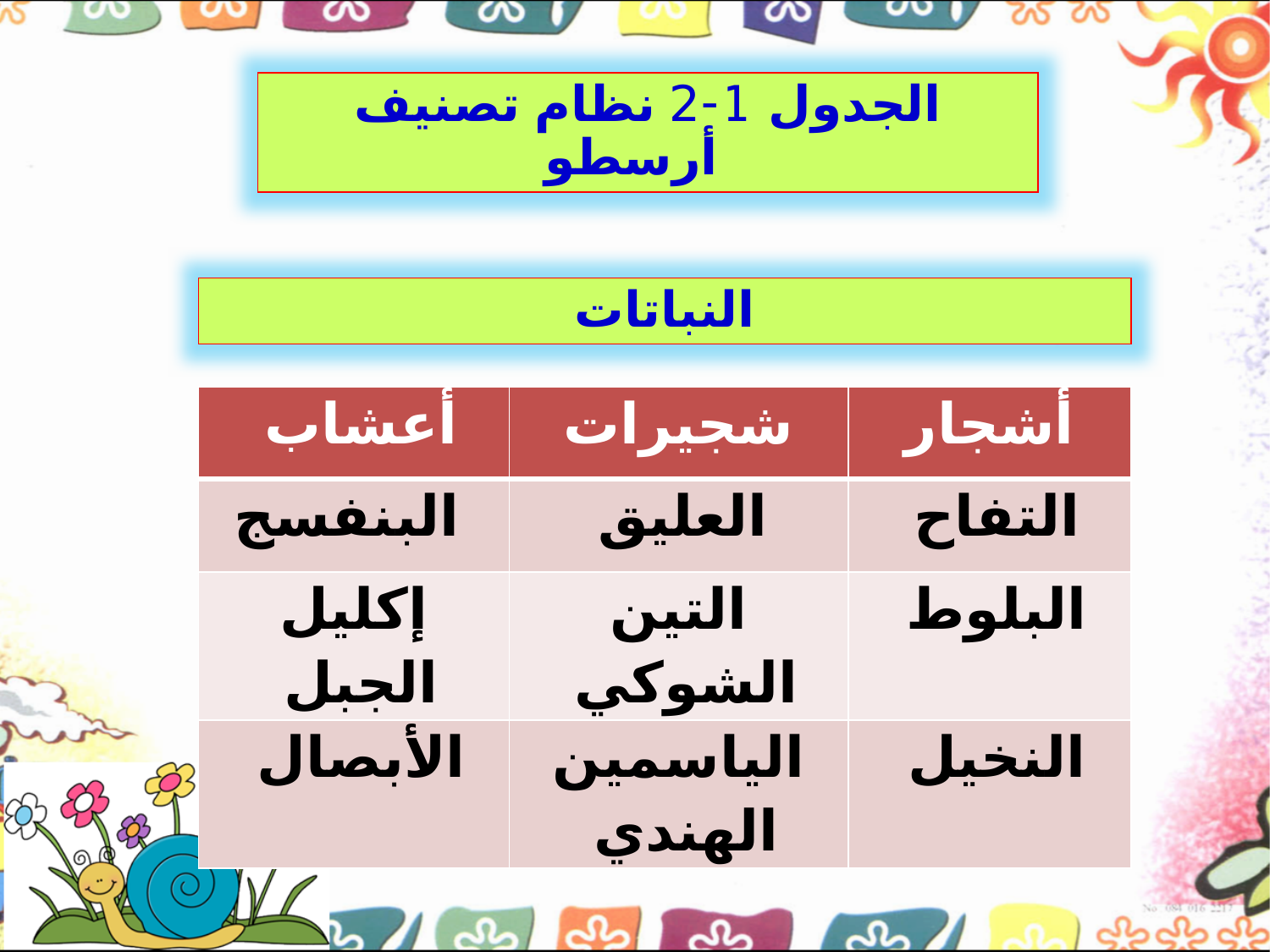

الجدول 1-2 نظام تصنيف أرسطو
النباتات
| أعشاب | شجيرات | أشجار |
| --- | --- | --- |
| البنفسج | العليق | التفاح |
| إكليل الجبل | التين الشوكي | البلوط |
| الأبصال | الياسمين الهندي | النخيل |